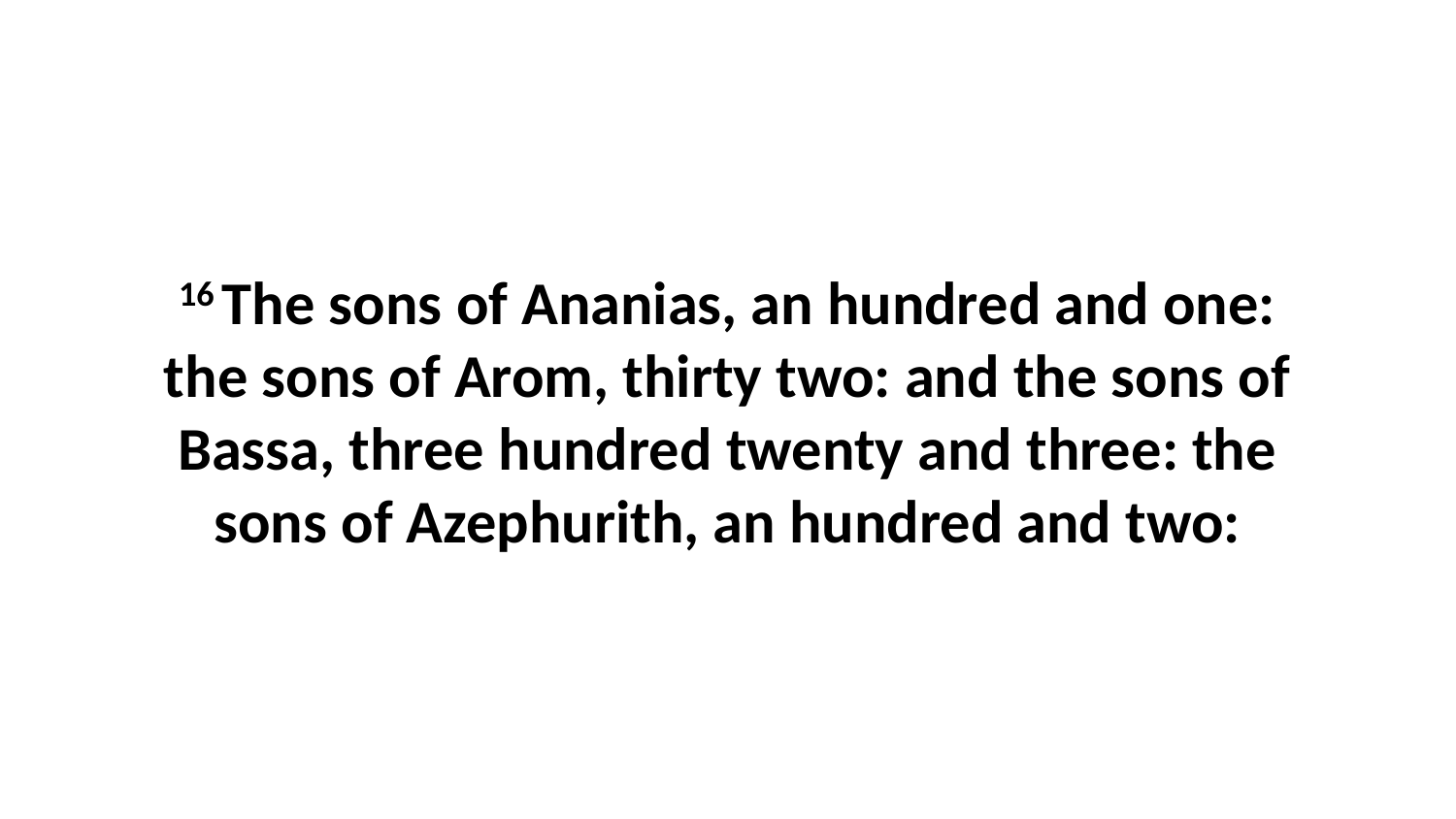

16 The sons of Ananias, an hundred and one: the sons of Arom, thirty two: and the sons of Bassa, three hundred twenty and three: the sons of Azephurith, an hundred and two: